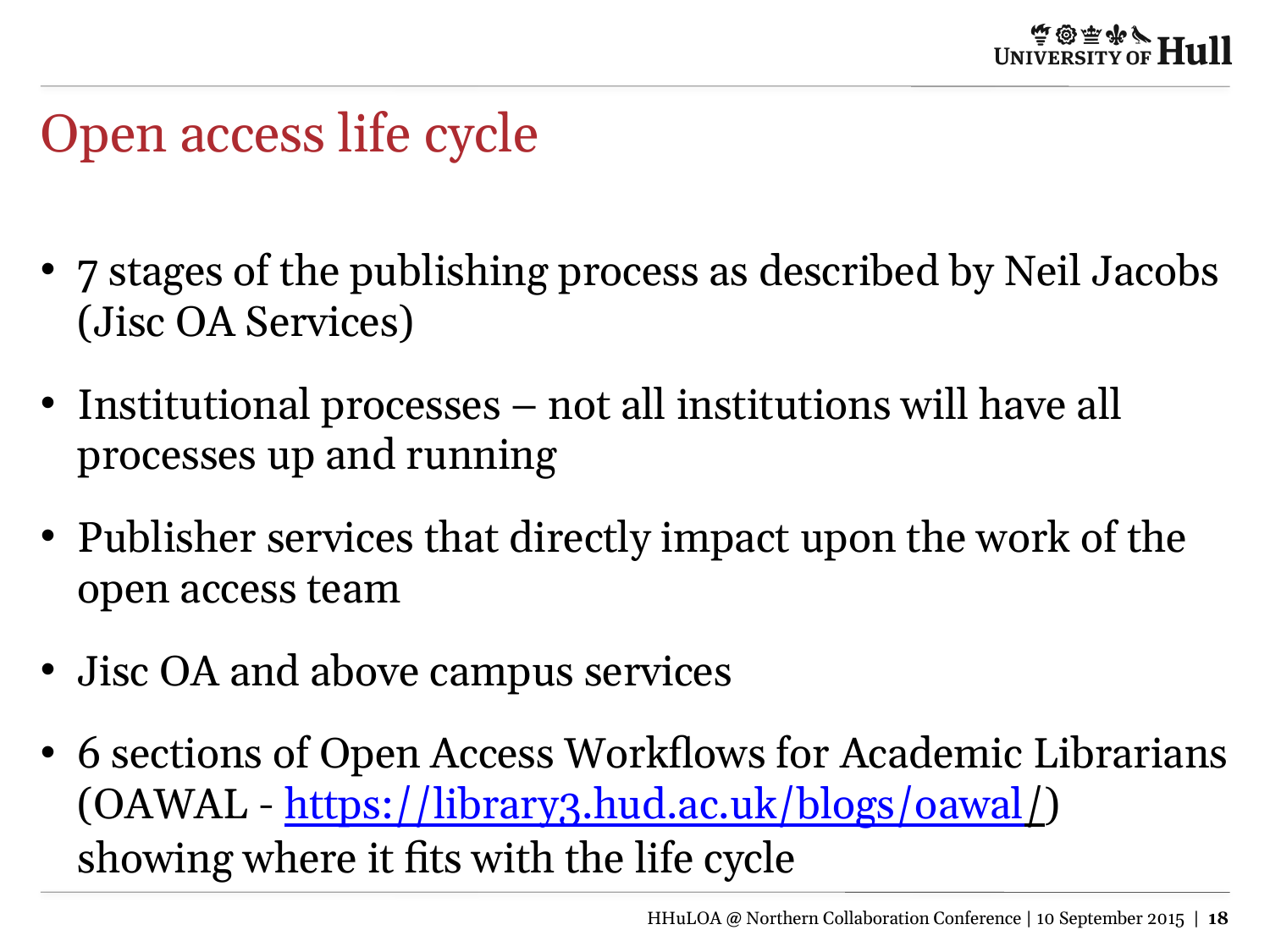

# Open access life cycle
7 stages of the publishing process as described by Neil Jacobs (Jisc OA Services)
Institutional processes – not all institutions will have all processes up and running
Publisher services that directly impact upon the work of the open access team
Jisc OA and above campus services
6 sections of Open Access Workflows for Academic Librarians (OAWAL - https://library3.hud.ac.uk/blogs/oawal/)  showing where it fits with the life cycle
HHuLOA @ Northern Collaboration Conference | 10 September 2015  |  18